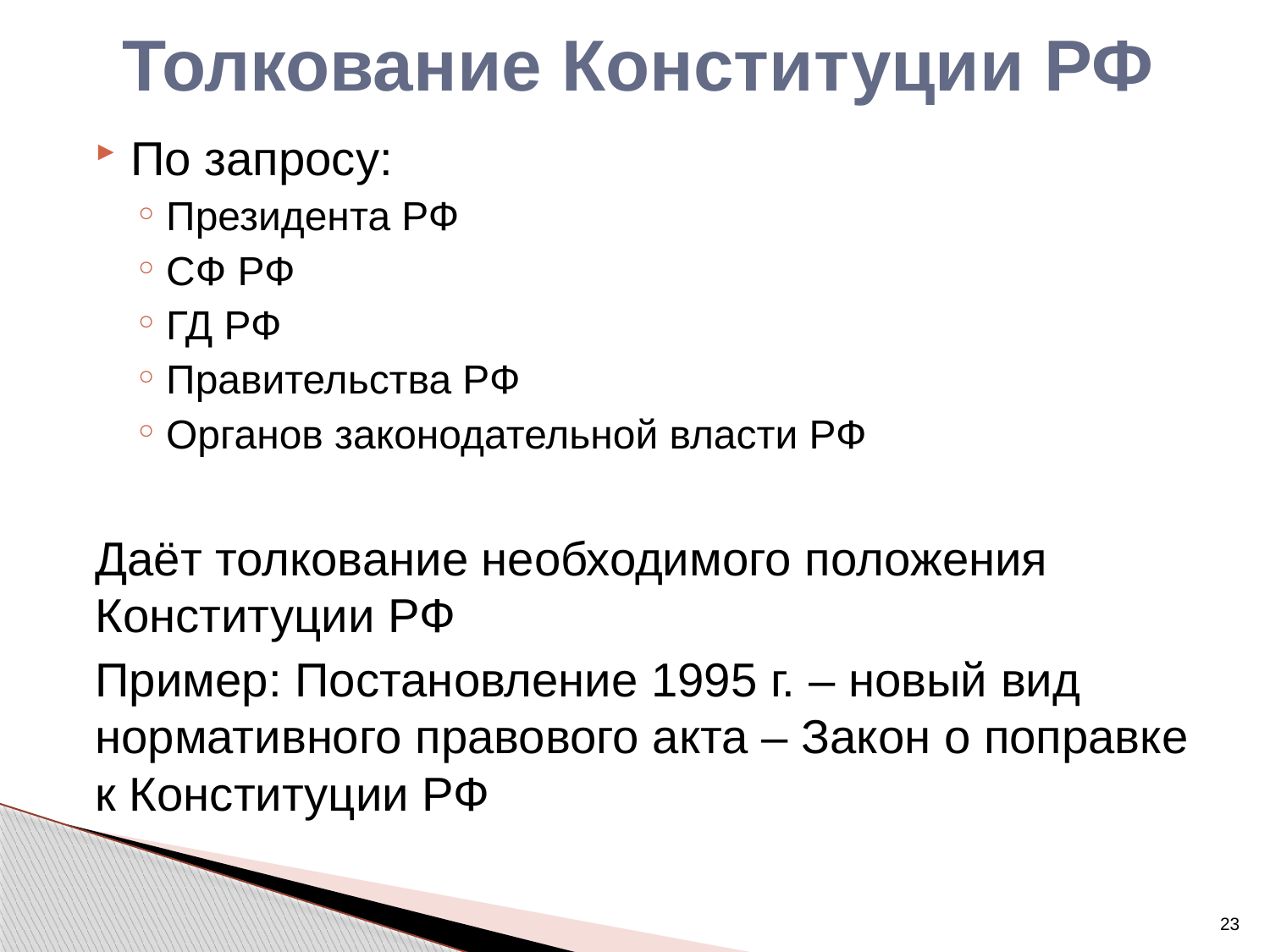

# Толкование Конституции РФ
По запросу:
Президента РФ
СФ РФ
ГД РФ
Правительства РФ
Органов законодательной власти РФ

Даёт толкование необходимого положения Конституции РФ
Пример: Постановление 1995 г. – новый вид нормативного правового акта – Закон о поправке к Конституции РФ

23